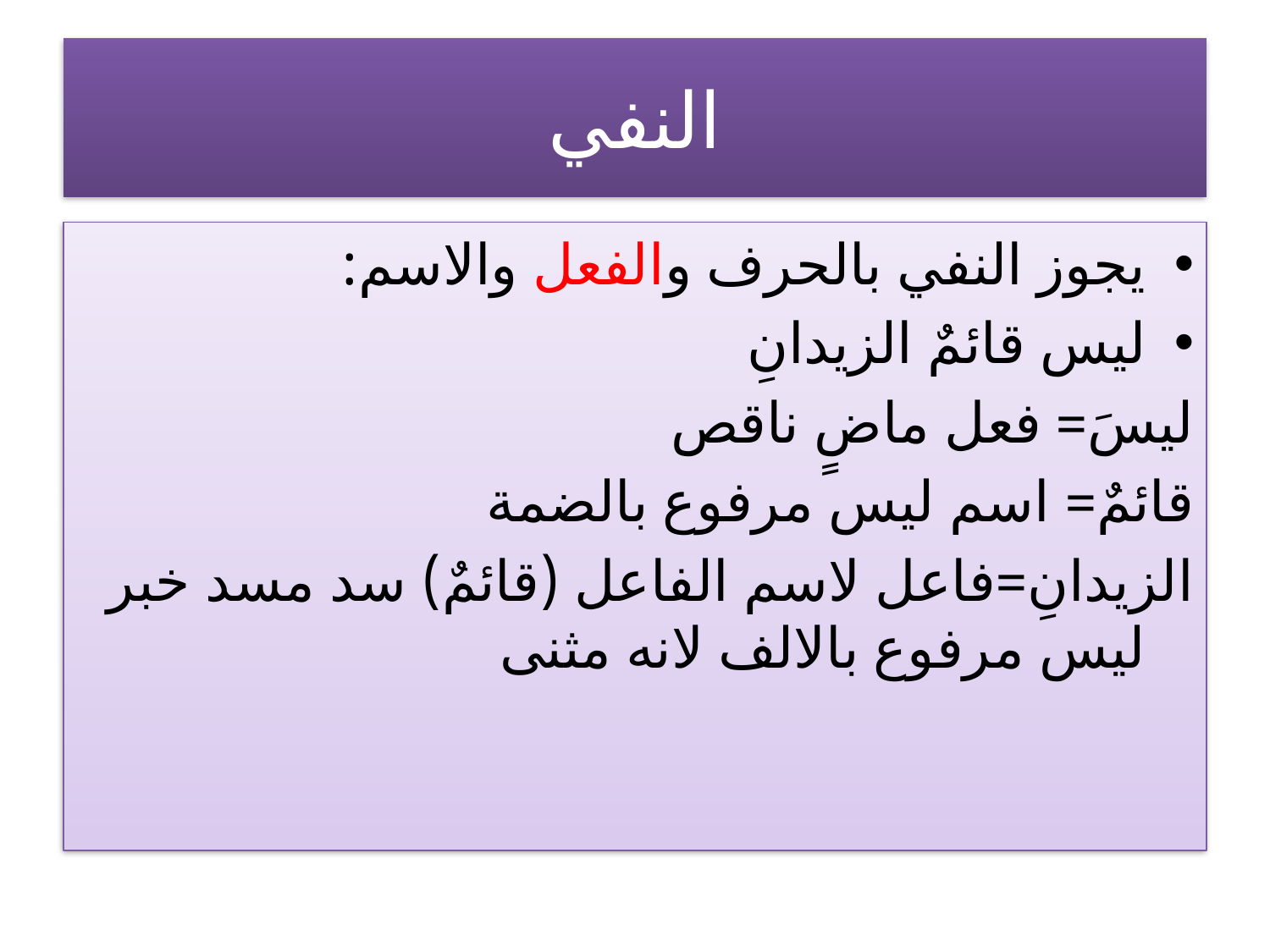

# النفي
يجوز النفي بالحرف والفعل والاسم:
ليس قائمٌ الزيدانِ
ليسَ= فعل ماضٍ ناقص
قائمٌ= اسم ليس مرفوع بالضمة
الزيدانِ=فاعل لاسم الفاعل (قائمٌ) سد مسد خبر ليس مرفوع بالالف لانه مثنى